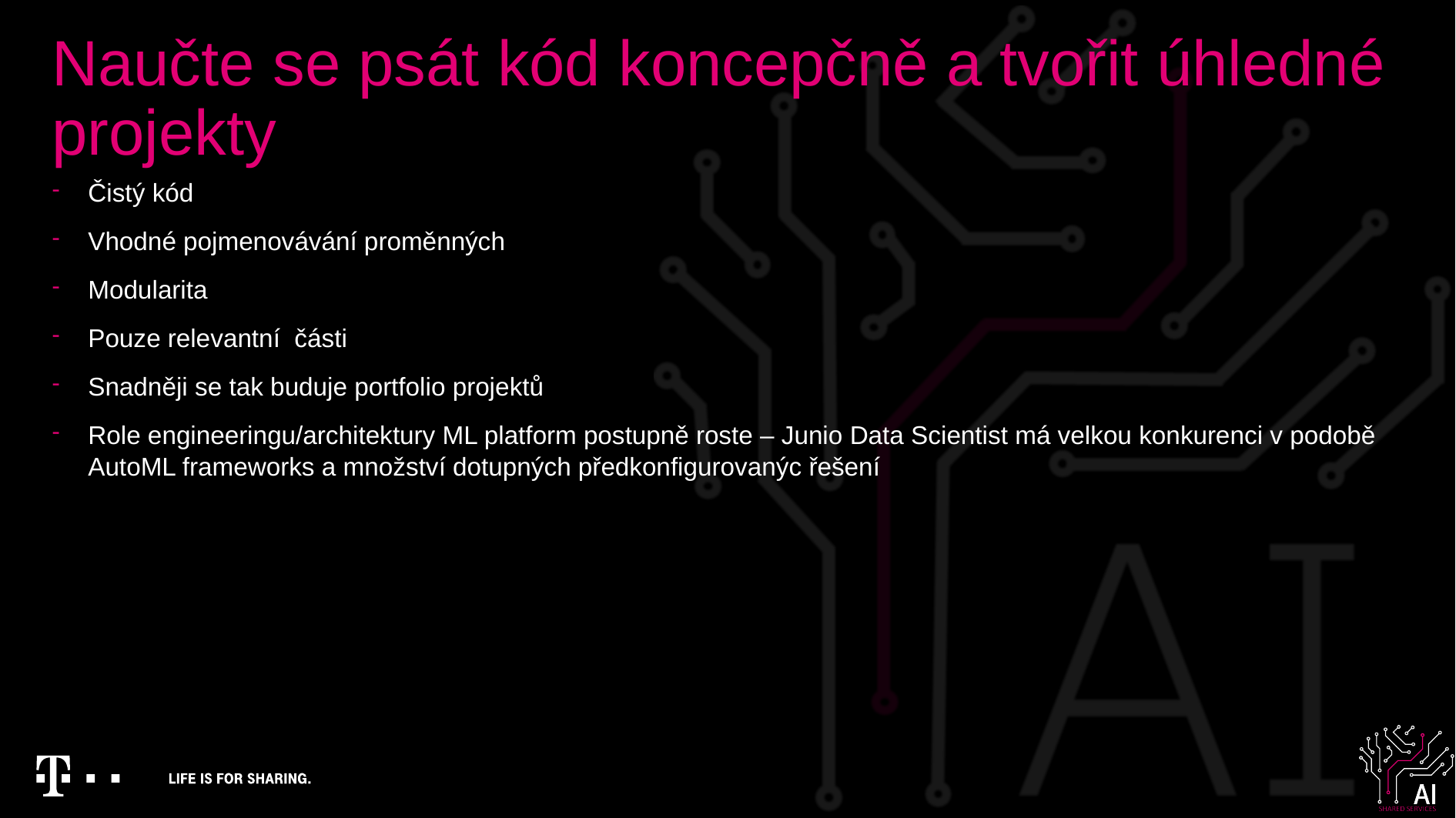

# Naučte se psát kód koncepčně a tvořit úhledné projekty
Čistý kód
Vhodné pojmenovávání proměnných
Modularita
Pouze relevantní  části
Snadněji se tak buduje portfolio projektů
Role engineeringu/architektury ML platform postupně roste – Junio Data Scientist má velkou konkurenci v podobě AutoML frameworks a množství dotupných předkonfigurovanýc řešení